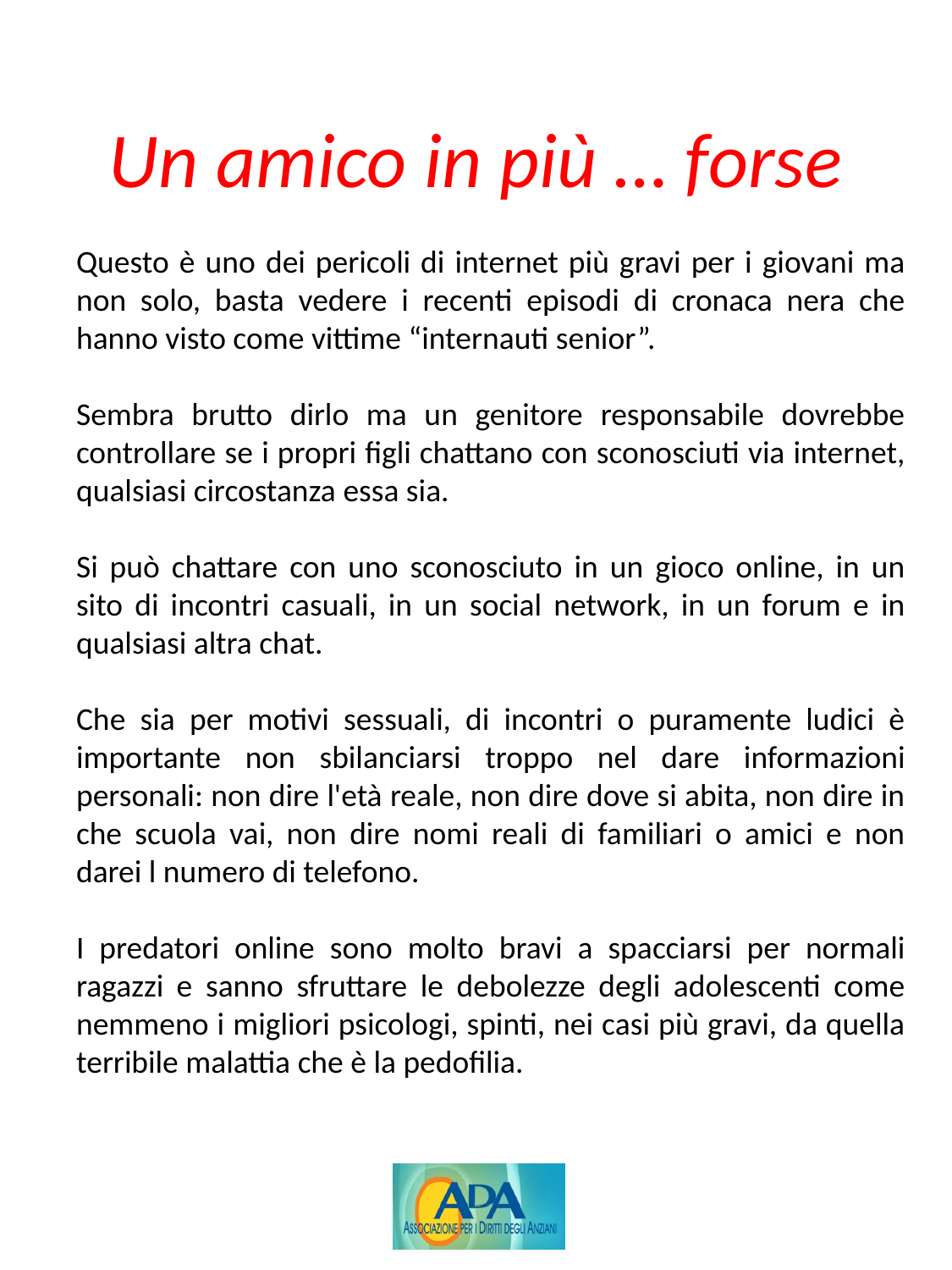

# Un amico in più … forse
Questo è uno dei pericoli di internet più gravi per i giovani ma non solo, basta vedere i recenti episodi di cronaca nera che hanno visto come vittime “internauti senior”.
Sembra brutto dirlo ma un genitore responsabile dovrebbe controllare se i propri figli chattano con sconosciuti via internet, qualsiasi circostanza essa sia.
Si può chattare con uno sconosciuto in un gioco online, in un sito di incontri casuali, in un social network, in un forum e in qualsiasi altra chat.
Che sia per motivi sessuali, di incontri o puramente ludici è importante non sbilanciarsi troppo nel dare informazioni personali: non dire l'età reale, non dire dove si abita, non dire in che scuola vai, non dire nomi reali di familiari o amici e non darei l numero di telefono.
I predatori online sono molto bravi a spacciarsi per normali ragazzi e sanno sfruttare le debolezze degli adolescenti come nemmeno i migliori psicologi, spinti, nei casi più gravi, da quella terribile malattia che è la pedofilia.